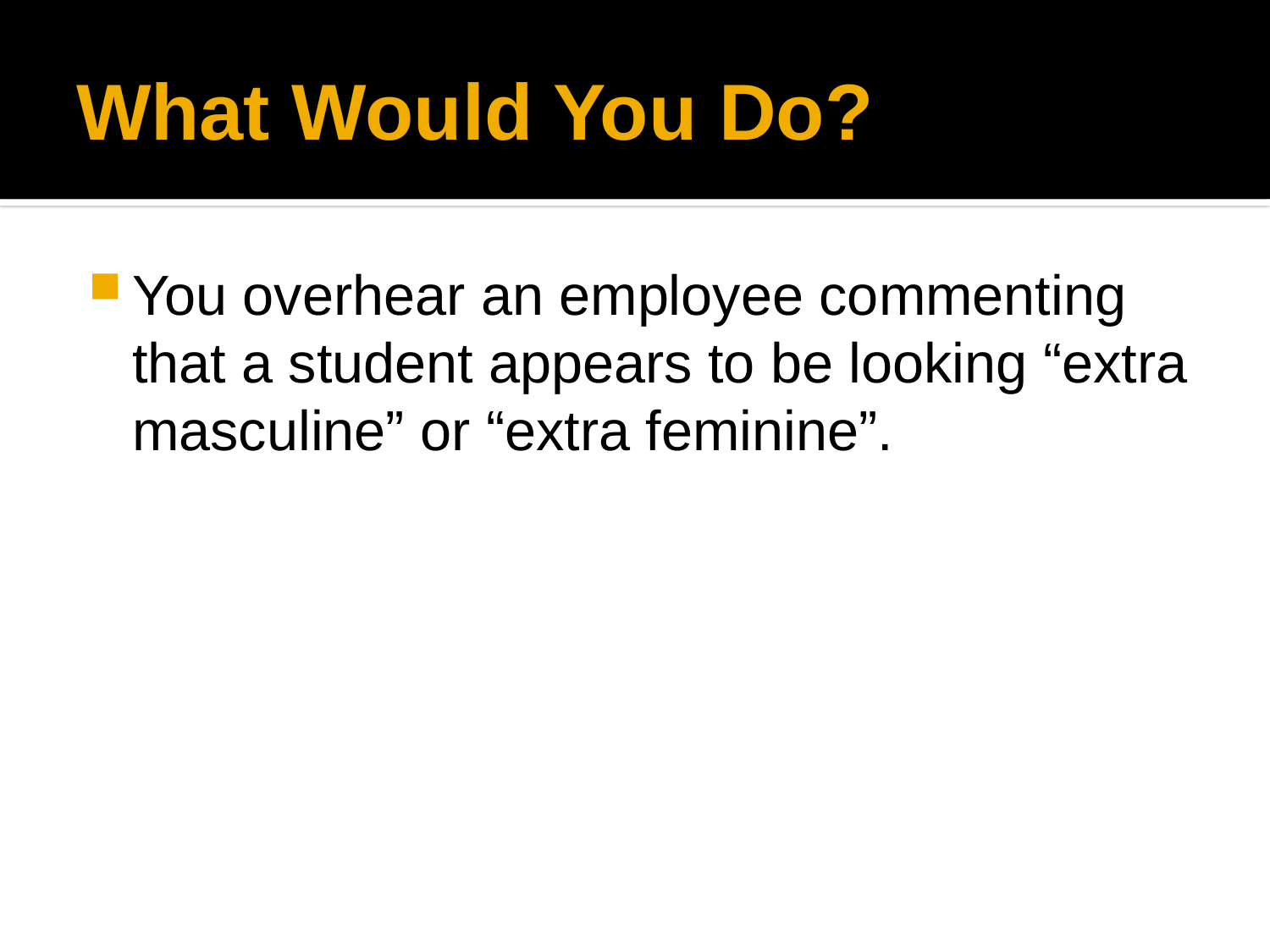

# What Would You Do?
You overhear an employee commenting that a student appears to be looking “extra masculine” or “extra feminine”.